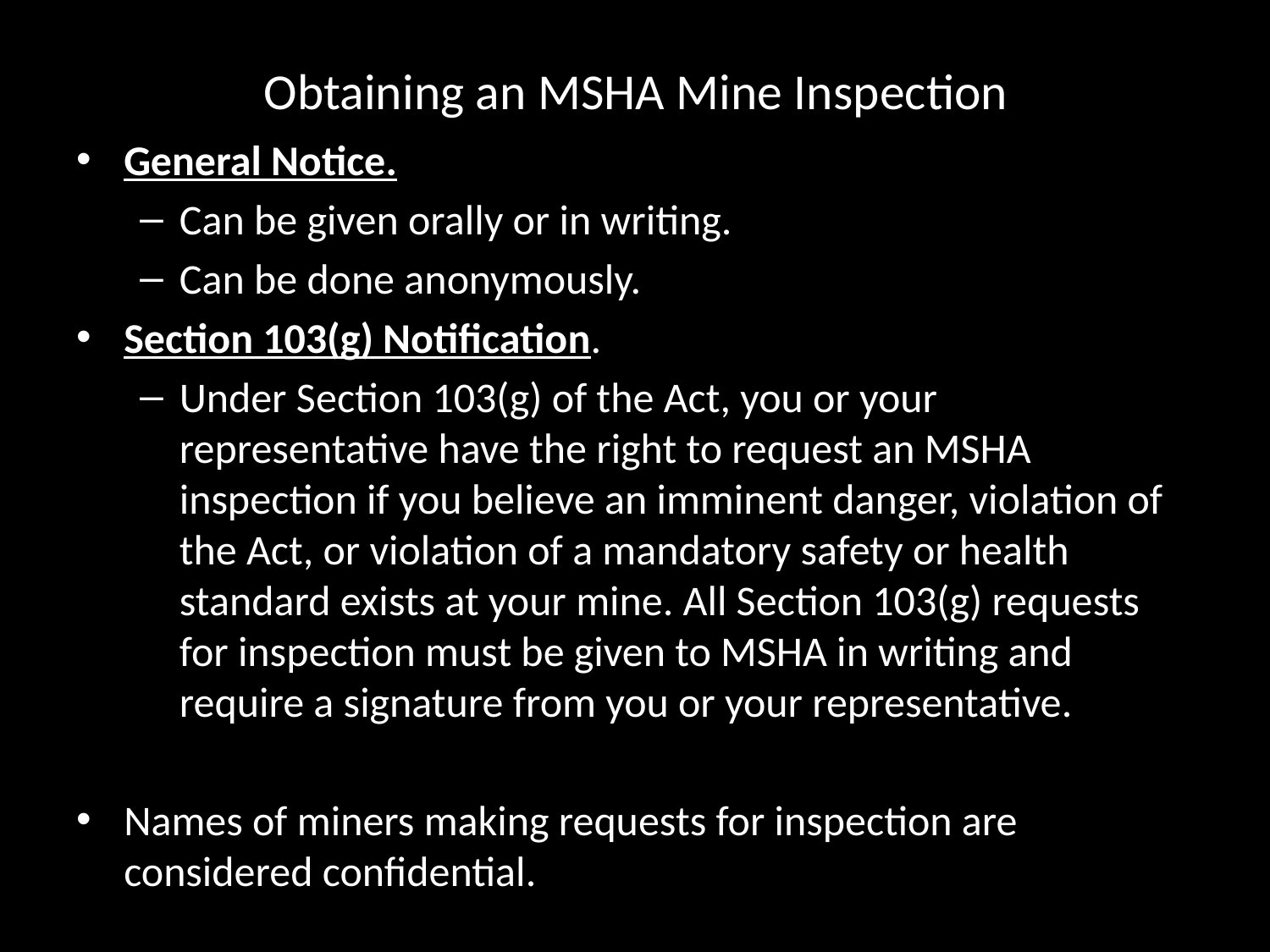

# Obtaining an MSHA Mine Inspection
General Notice.
Can be given orally or in writing.
Can be done anonymously.
Section 103(g) Notification.
Under Section 103(g) of the Act, you or your representative have the right to request an MSHA inspection if you believe an imminent danger, violation of the Act, or violation of a mandatory safety or health standard exists at your mine. All Section 103(g) requests for inspection must be given to MSHA in writing and require a signature from you or your representative.

Names of miners making requests for inspection are considered confidential.